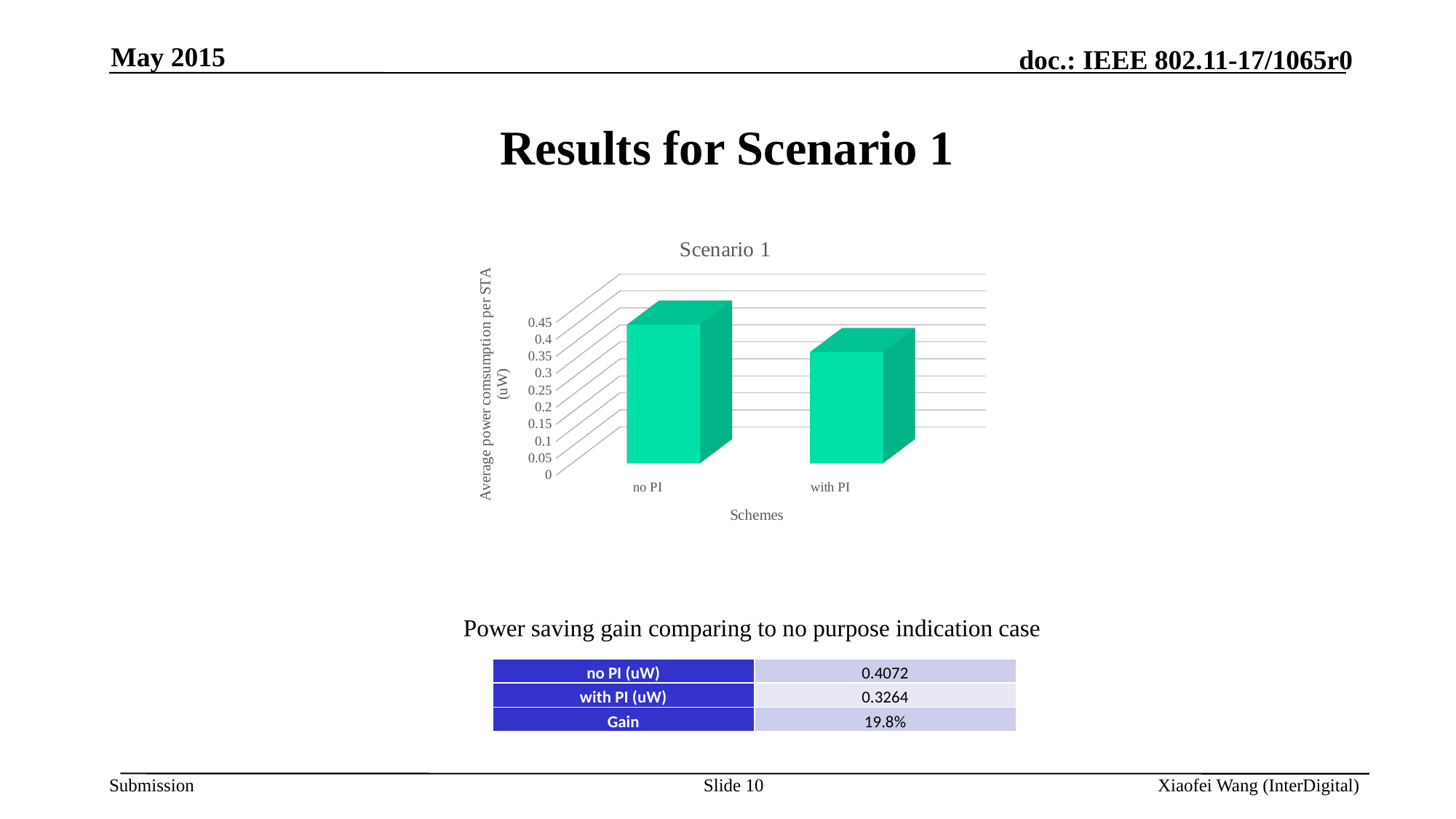

May 2015
# Results for Scenario 1

[unsupported chart]

Power saving gain comparing to no purpose indication case
| no PI (uW) | 0.4072 |
| --- | --- |
| with PI (uW) | 0.3264 |
| Gain | 19.8% |
Slide 10
Xiaofei Wang (InterDigital)